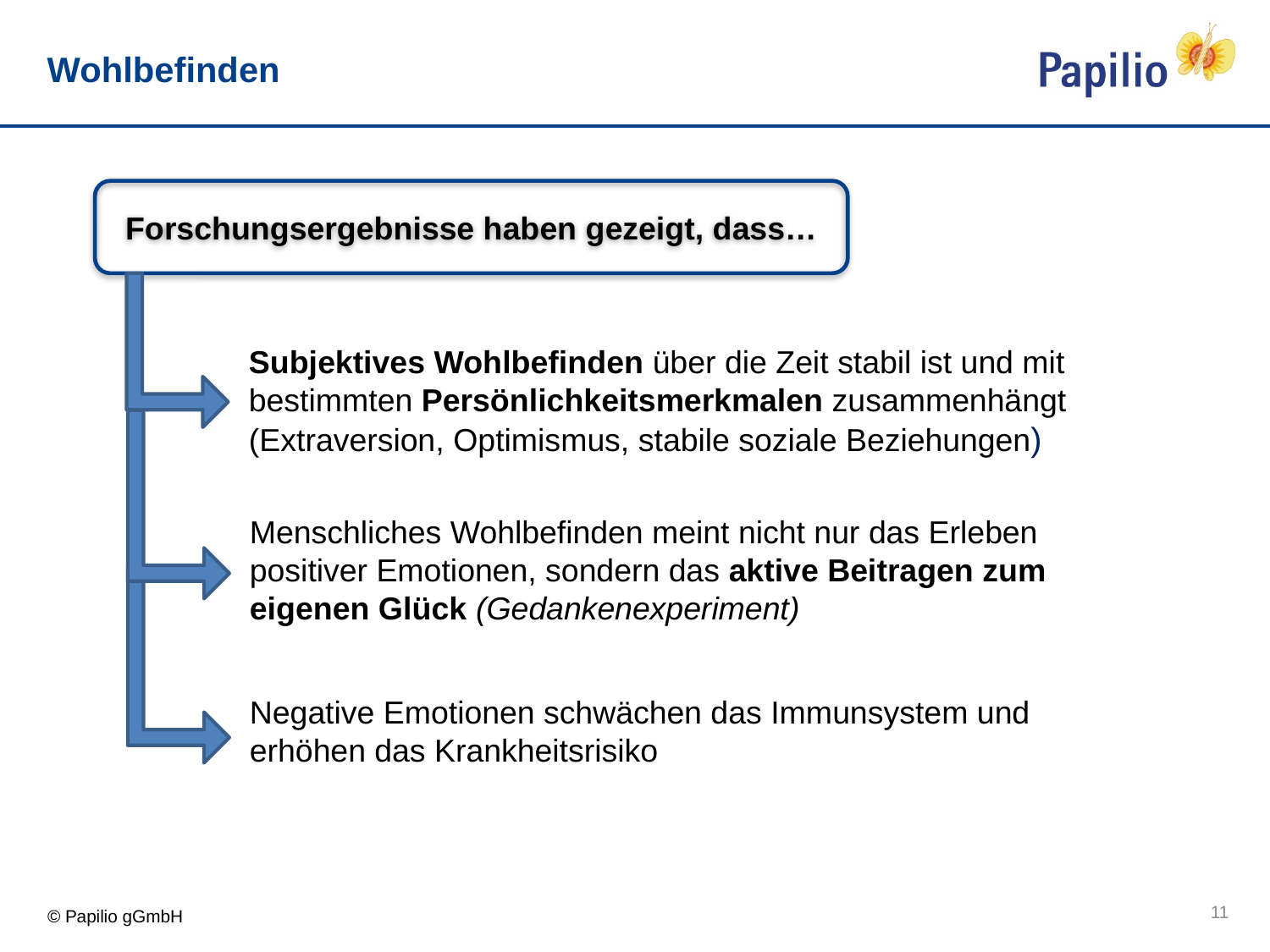

# Wohlbefinden
Forschungsergebnisse haben gezeigt, dass…

Subjektives Wohlbefinden über die Zeit stabil ist und mit bestimmten Persönlichkeitsmerkmalen zusammenhängt
(Extraversion, Optimismus, stabile soziale Beziehungen)

Menschliches Wohlbefinden meint nicht nur das Erleben positiver Emotionen, sondern das aktive Beitragen zum eigenen Glück (Gedankenexperiment)

Negative Emotionen schwächen das Immunsystem und erhöhen das Krankheitsrisiko
11